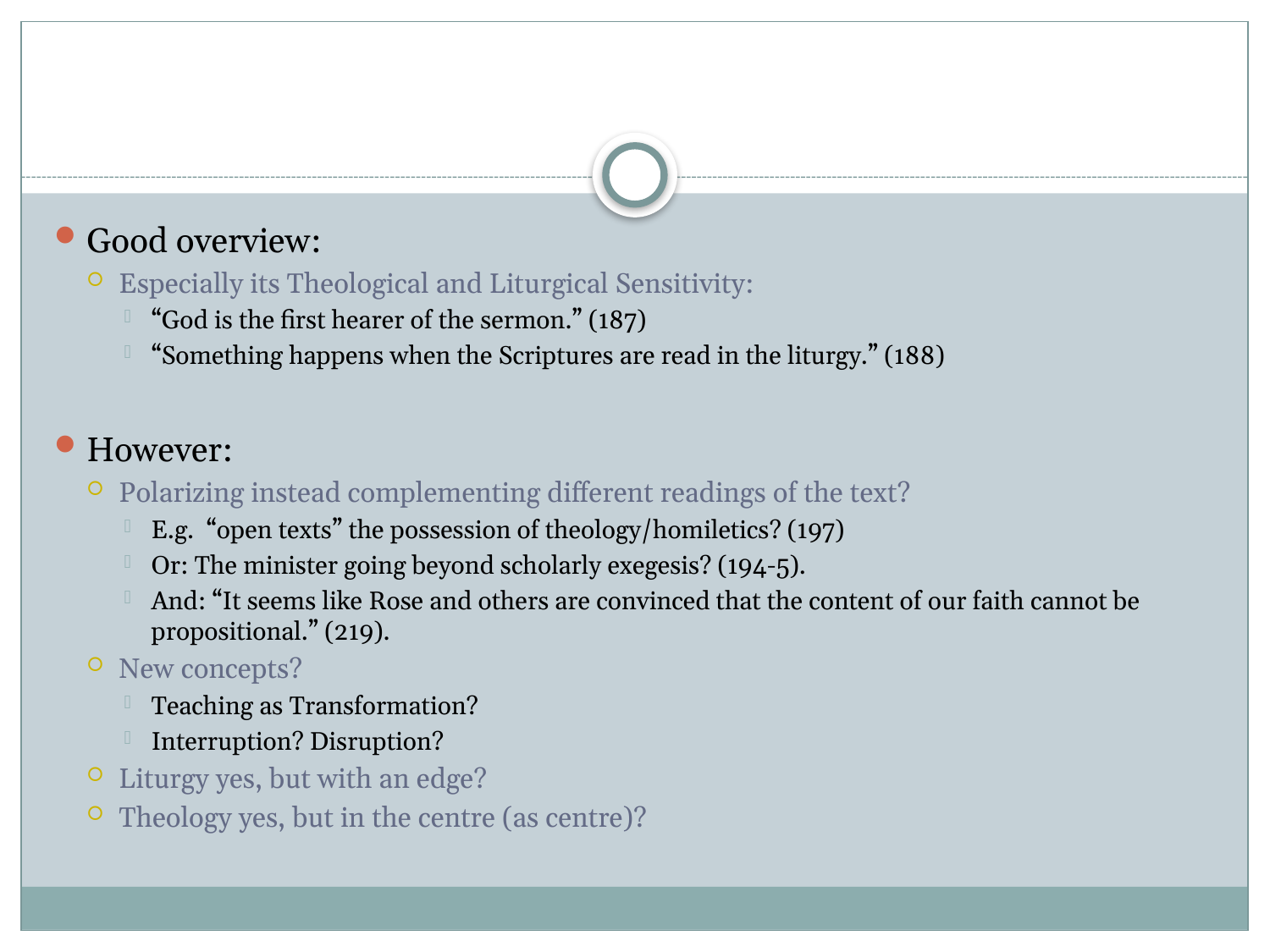

#
Good overview:
Especially its Theological and Liturgical Sensitivity:
“God is the first hearer of the sermon.” (187)
“Something happens when the Scriptures are read in the liturgy.” (188)

However:
Polarizing instead complementing different readings of the text?
E.g.  “open texts” the possession of theology/homiletics? (197)
Or: The minister going beyond scholarly exegesis? (194-5).
And: “It seems like Rose and others are convinced that the content of our faith cannot be propositional.” (219).
New concepts?
Teaching as Transformation?
Interruption? Disruption?
Liturgy yes, but with an edge?
Theology yes, but in the centre (as centre)?